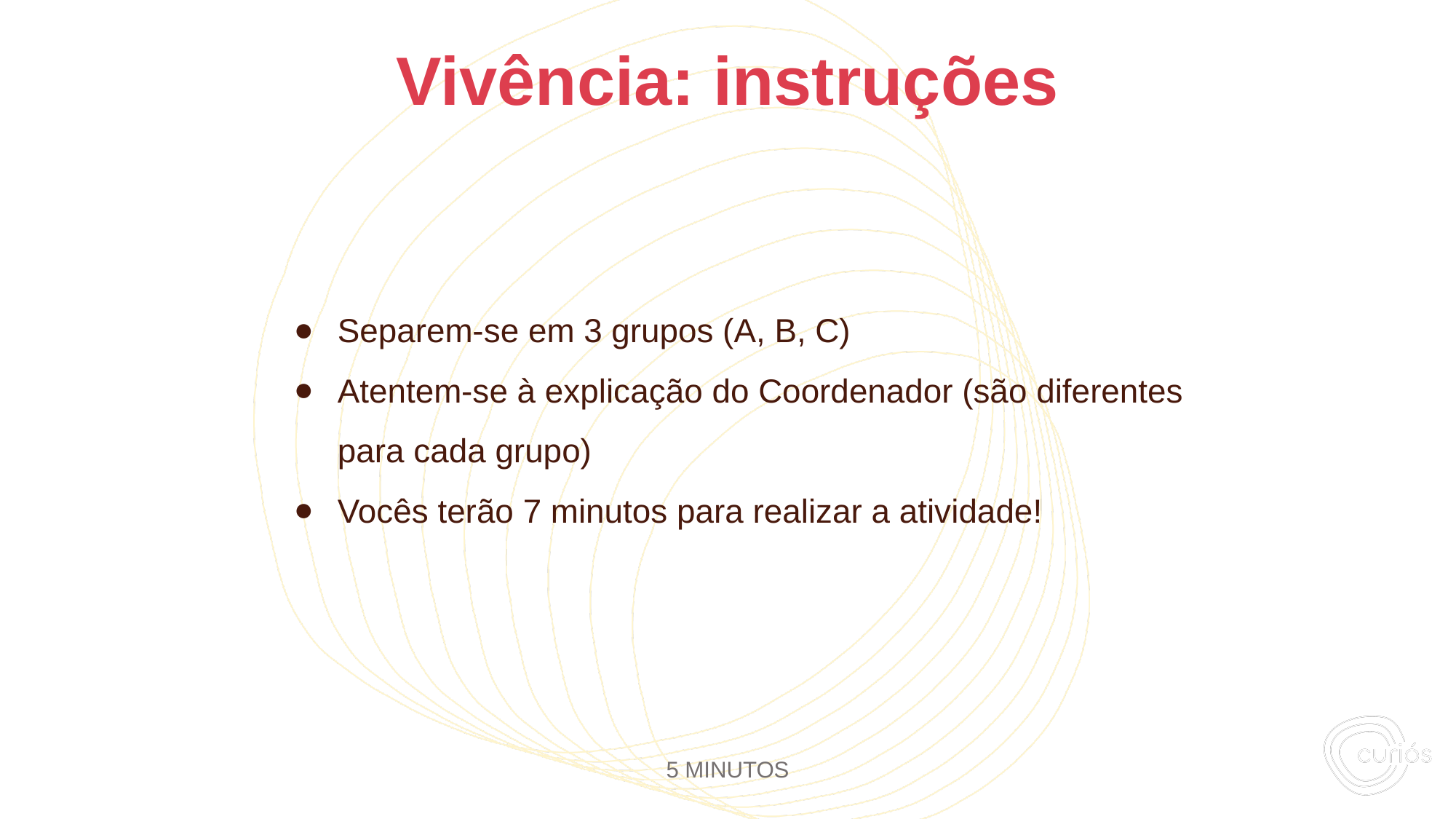

# Vivência: instruções

Separem-se em 3 grupos (A, B, C)
Atentem-se à explicação do Coordenador (são diferentes para cada grupo)
Vocês terão 7 minutos para realizar a atividade!
5 MINUTOS